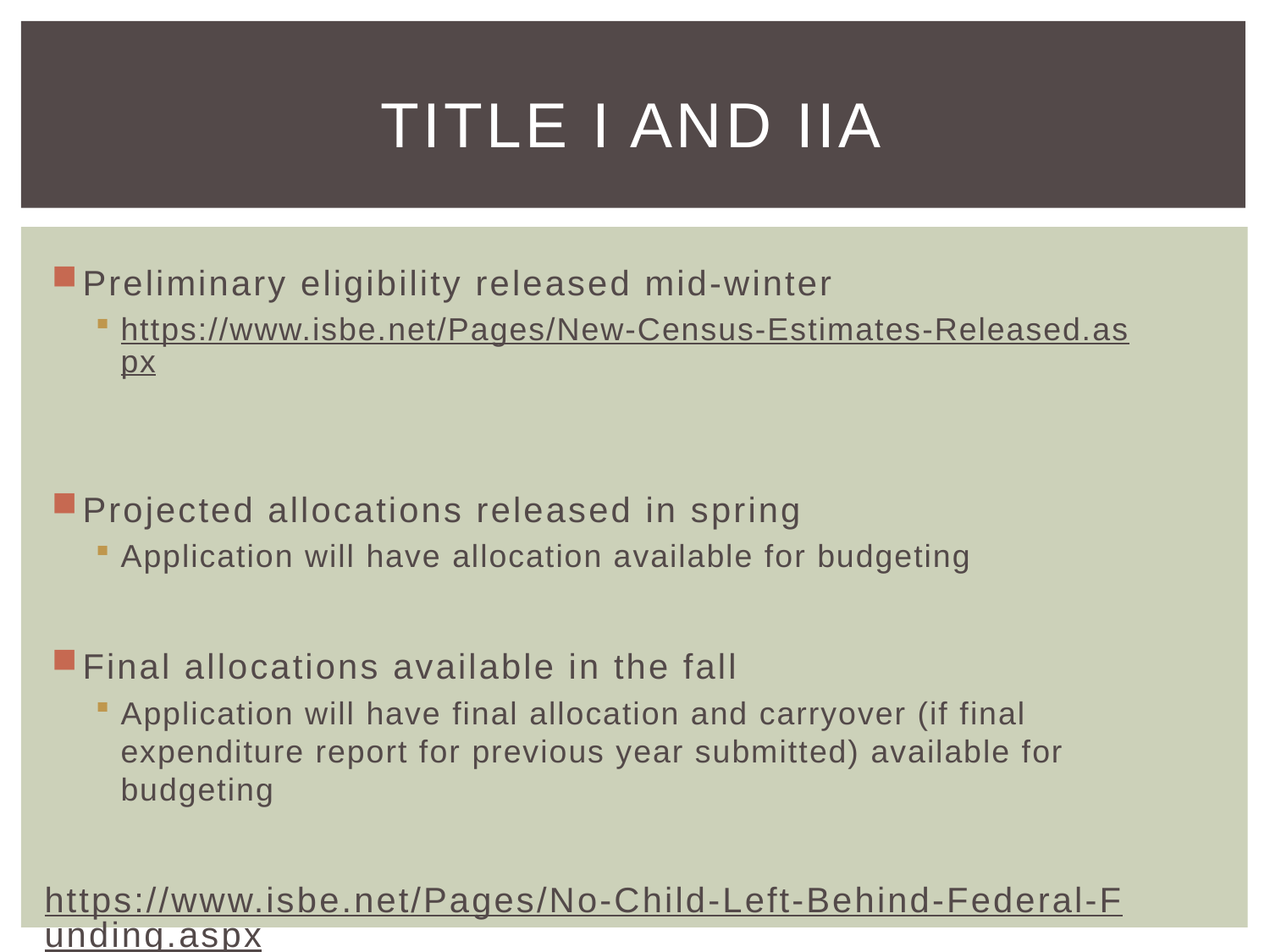

# Title I and IIA
Preliminary eligibility released mid-winter
https://www.isbe.net/Pages/New-Census-Estimates-Released.aspx

Projected allocations released in spring
Application will have allocation available for budgeting

Final allocations available in the fall
Application will have final allocation and carryover (if final expenditure report for previous year submitted) available for budgeting

https://www.isbe.net/Pages/No-Child-Left-Behind-Federal-Funding.aspx